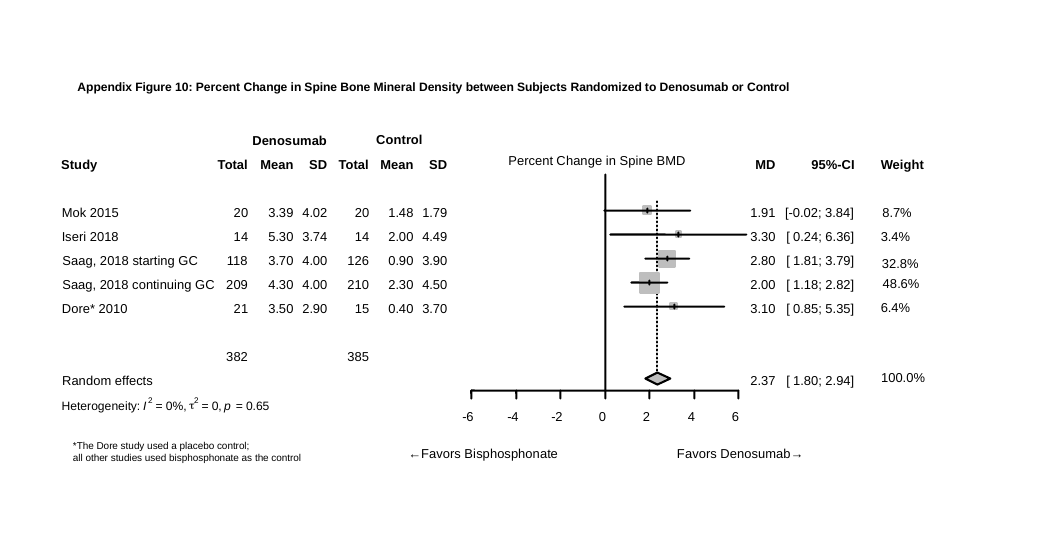

Appendix Figure 10: Percent Change in Spine Bone Mineral Density between Subjects Randomized to Denosumab or Control
Control
Denosumab
Percent Change in Spine BMD
Weight
Study
Total
Mean
SD
Total
Mean
SD
MD
95%-CI

Mok 2015
 20
3.39
4.02
 20
1.48
1.79
1.91
[-0.02; 3.84]
8.7%

Iseri 2018
 14
5.30
3.74
 14
2.00
4.49
3.30
[ 0.24; 6.36]
3.4%

Saag, 2018 starting GC
118
3.70
4.00
126
0.90
3.90
2.80
[ 1.81; 3.79]
32.8%

48.6%
Saag, 2018 continuing GC
209
4.30
4.00
210
2.30
4.50
2.00
[ 1.18; 2.82]

6.4%
Dore* 2010
 21
3.50
2.90
 15
0.40
3.70
3.10
[ 0.85; 5.35]

382
385
100.0%
Random effects
2.37
[ 1.80; 2.94]

2
2
τ
Heterogeneity:
I
 = 0%
,
 = 0
,
p
 = 0.65
-6
-4
-2
0
2
4
6
*The Dore study used a placebo control;
all other studies used bisphosphonate as the control
←Favors Bisphosphonate                                  Favors Denosumab→